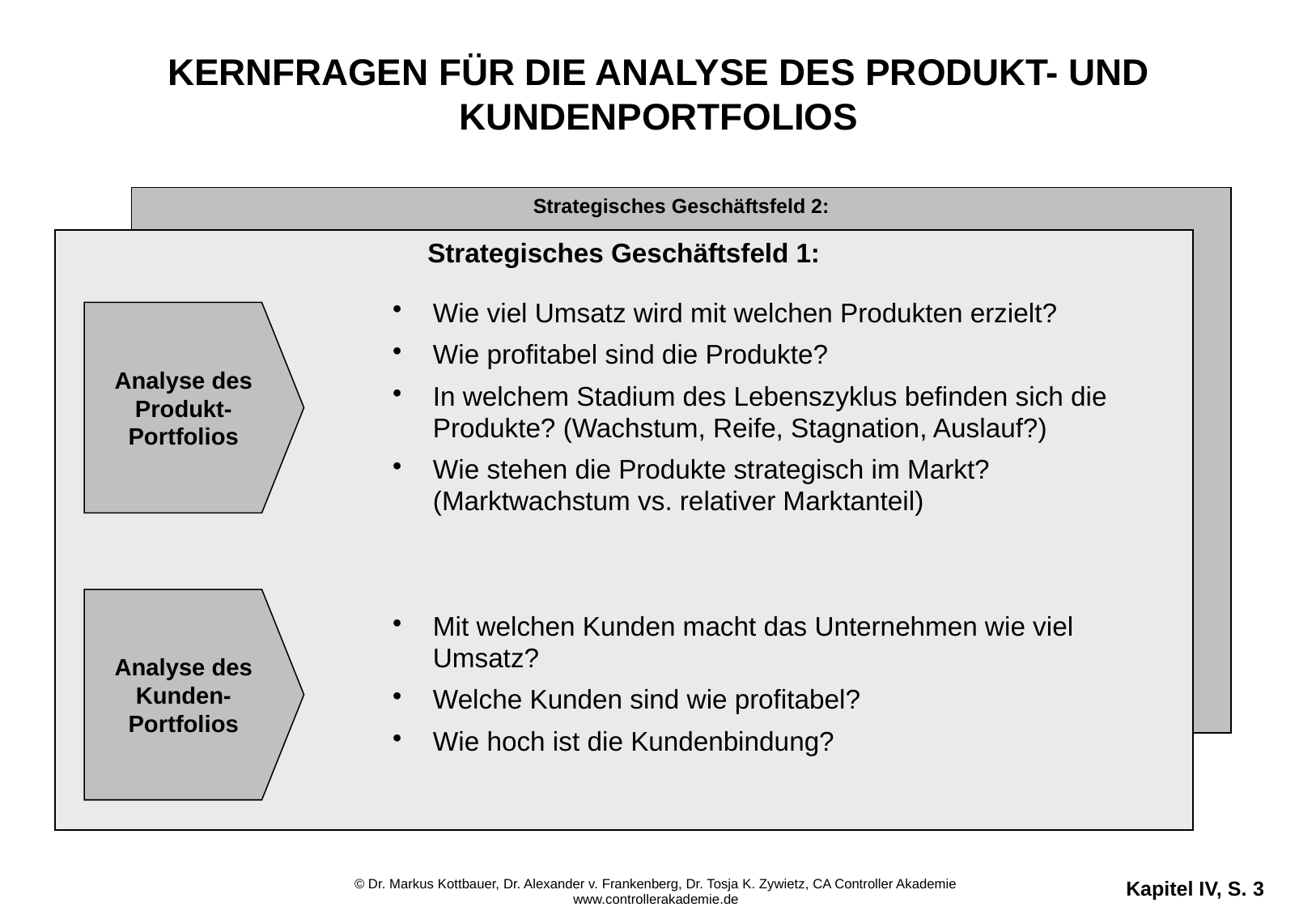

# KERNFRAGEN FÜR DIE ANALYSE DES PRODUKT- UND KUNDENPORTFOLIOS
Strategisches Geschäftsfeld 2:
Strategisches Geschäftsfeld 1:
Wie viel Umsatz wird mit welchen Produkten erzielt?
Wie profitabel sind die Produkte?
In welchem Stadium des Lebenszyklus befinden sich die Produkte? (Wachstum, Reife, Stagnation, Auslauf?)
Wie stehen die Produkte strategisch im Markt? (Marktwachstum vs. relativer Marktanteil)

Mit welchen Kunden macht das Unternehmen wie viel Umsatz?
Welche Kunden sind wie profitabel?
Wie hoch ist die Kundenbindung?

Analyse des Produkt-Portfolios
Analyse des Kunden-Portfolios